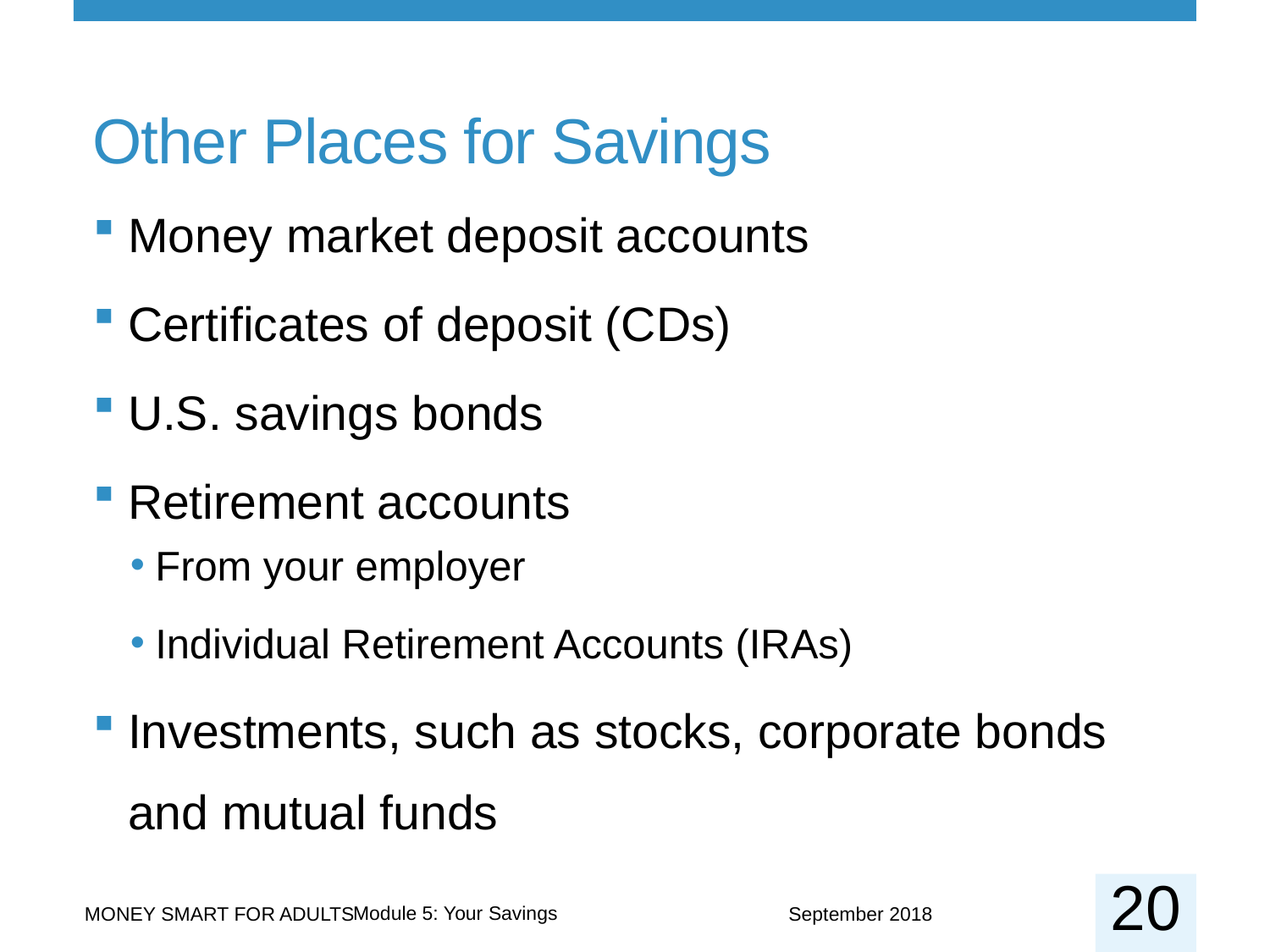

# Other Places for Savings
Money market deposit accounts
Certificates of deposit (CDs)
U.S. savings bonds
Retirement accounts
From your employer
Individual Retirement Accounts (IRAs)
Investments, such as stocks, corporate bonds and mutual funds

20